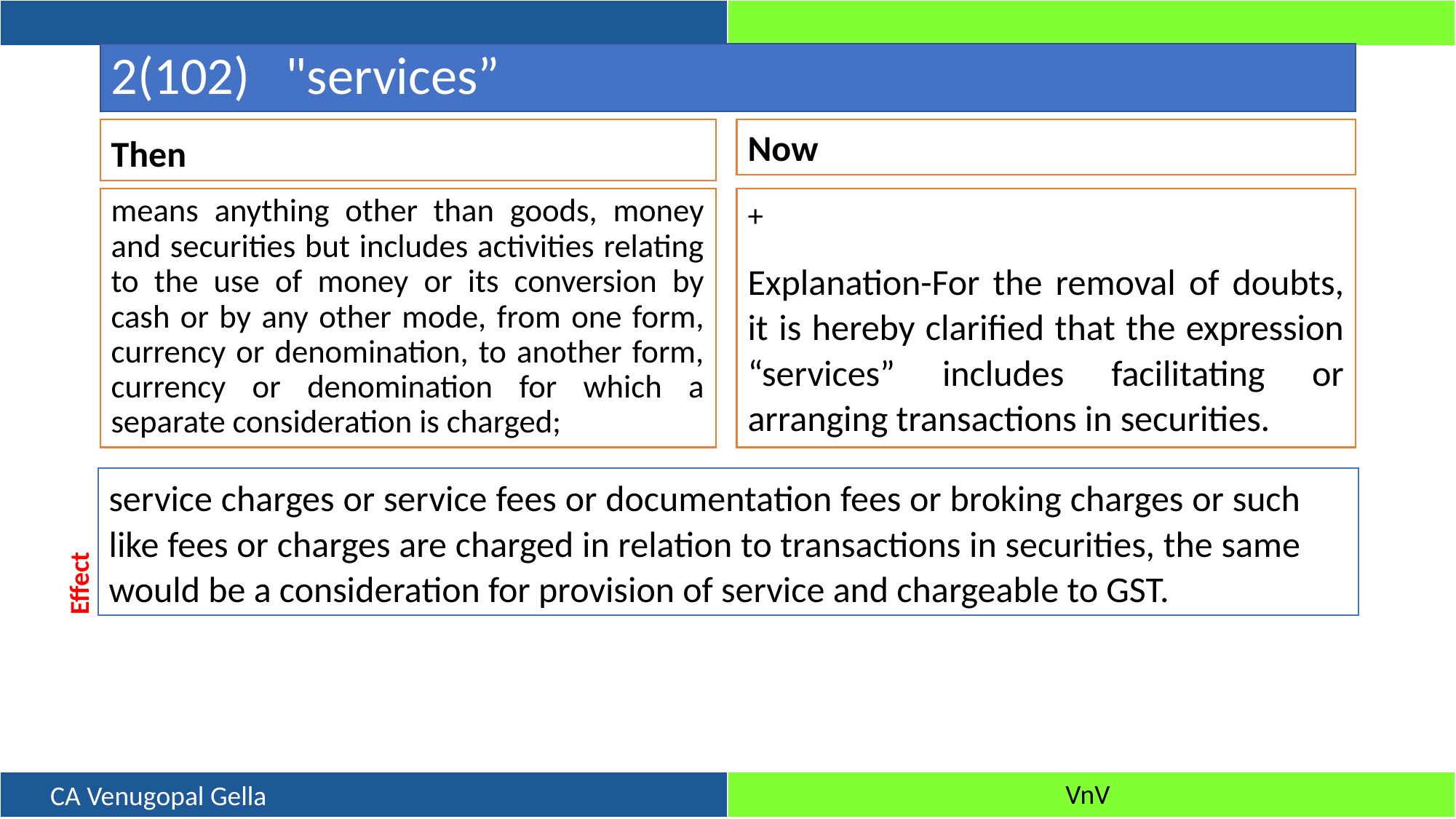

# 2(102)   "services”
Then
Now
means anything other than goods, money and securities but includes activities relating to the use of money or its conversion by cash or by any other mode, from one form, currency or denomination, to another form, currency or denomination for which a separate consideration is charged;
+
Explanation-For the removal of doubts, it is hereby clarified that the expression “services” includes facilitating or arranging transactions in securities.

service charges or service fees or documentation fees or broking charges or such like fees or charges are charged in relation to transactions in securities, the same would be a consideration for provision of service and chargeable to GST.
Effect